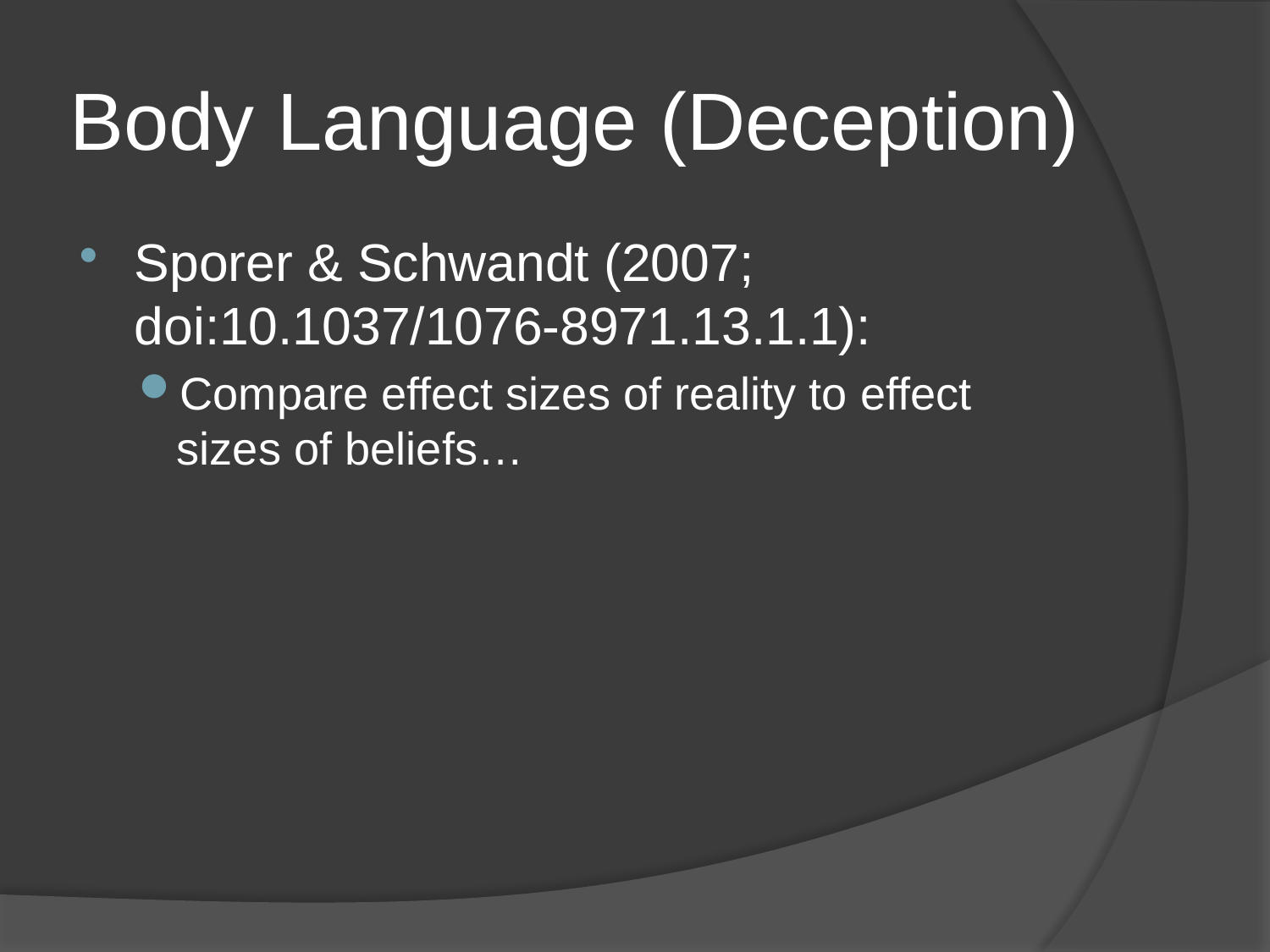

# Body Language (Deception)
Sporer & Schwandt (2007; doi:10.1037/1076-8971.13.1.1):
Compare effect sizes of reality to effect sizes of beliefs…